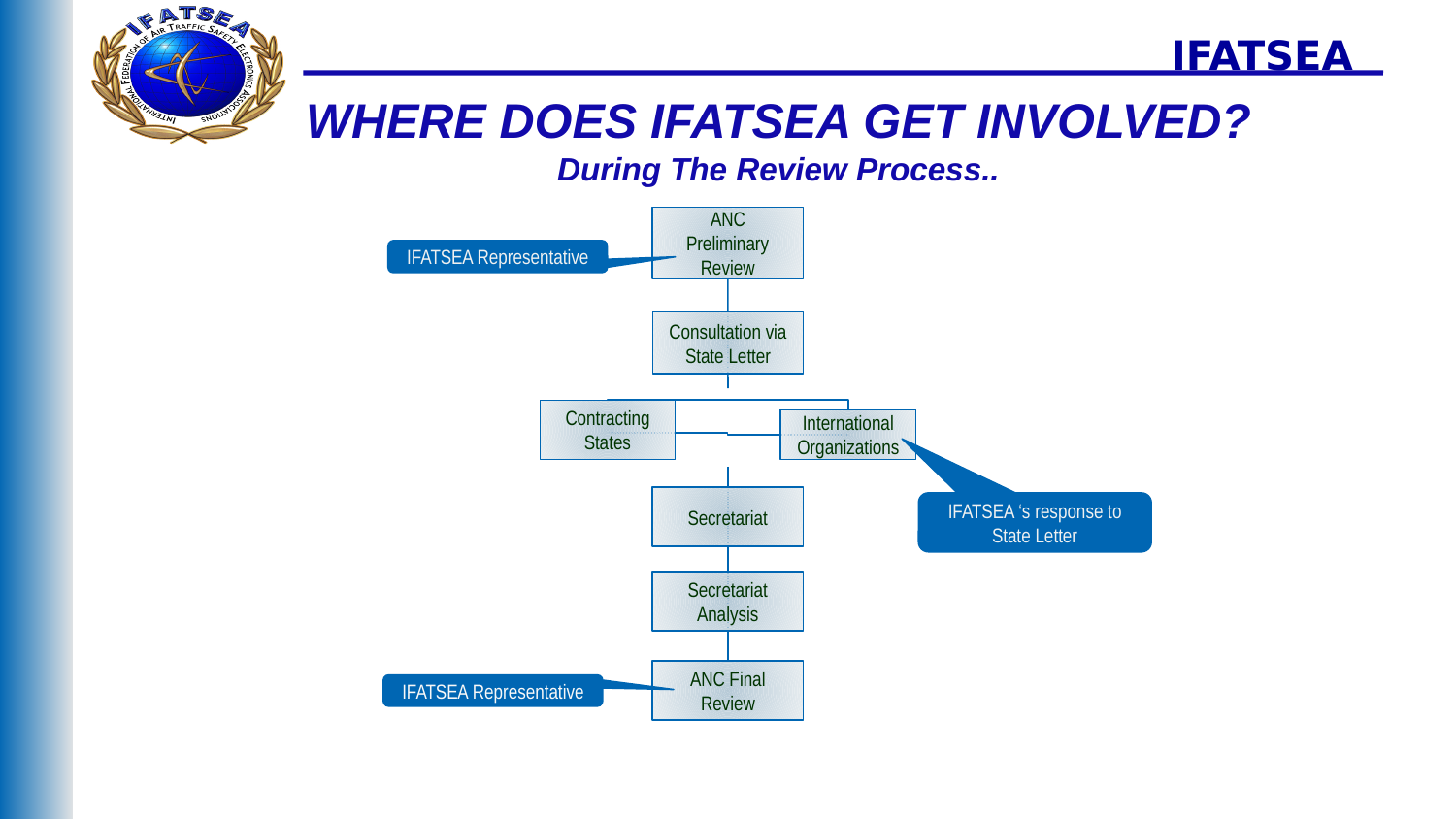

IFATSEA
WHERE DOES IFATSEA GET INVOLVED?
During The Review Process..
ANC Preliminary Review
IFATSEA Representative

Consultation via
State Letter
Contracting States
International Organizations
Secretariat
IFATSEA ‘s response to State Letter
Secretariat Analysis
ANC Final Review
IFATSEA Representative